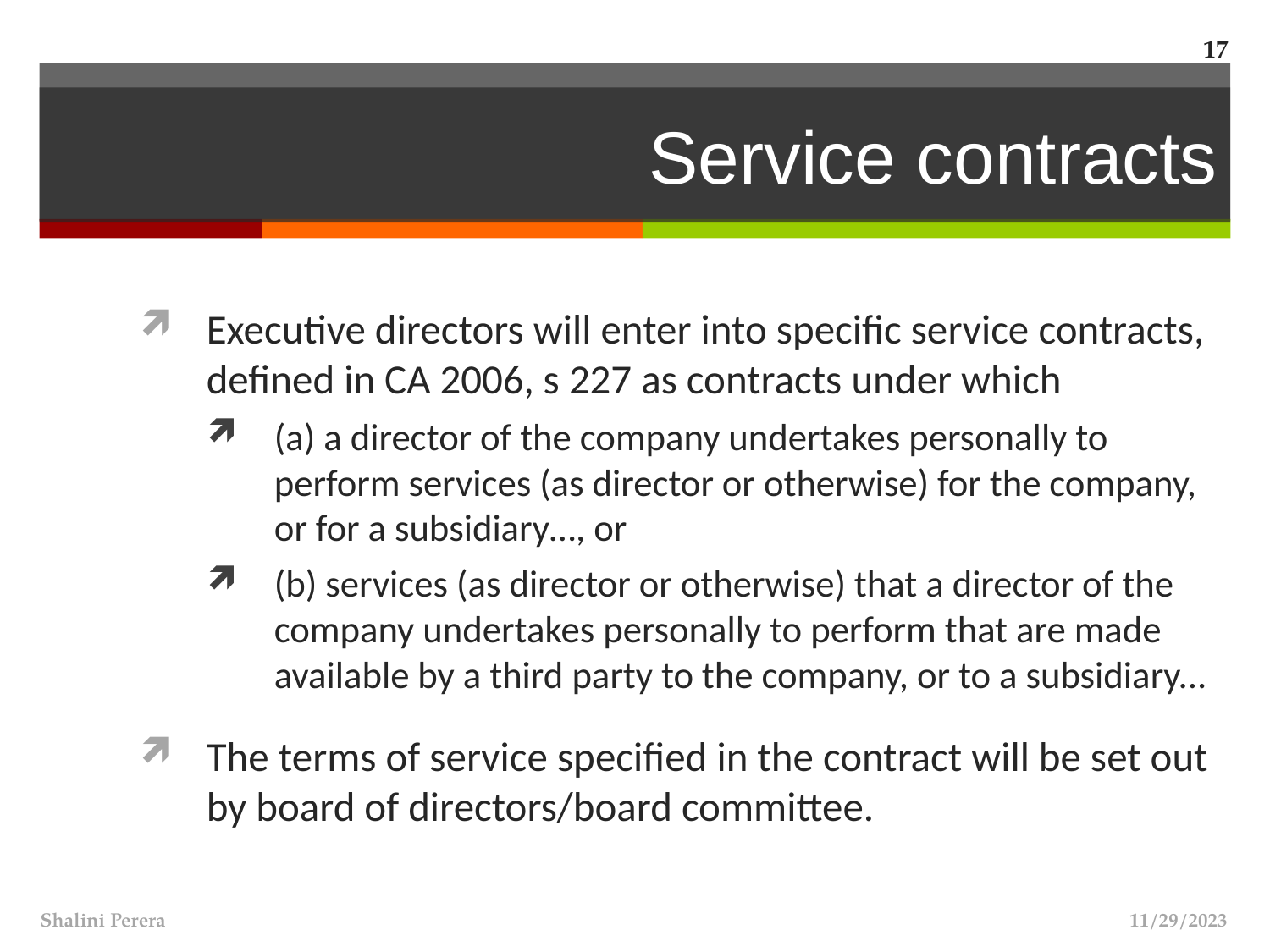

17
# Service contracts
Executive directors will enter into specific service contracts, defined in CA 2006, s 227 as contracts under which
(a) a director of the company undertakes personally to perform services (as director or otherwise) for the company, or for a subsidiary…, or
(b) services (as director or otherwise) that a director of the company undertakes personally to perform that are made available by a third party to the company, or to a subsidiary...
The terms of service specified in the contract will be set out by board of directors/board committee.
Shalini Perera
11/29/2023